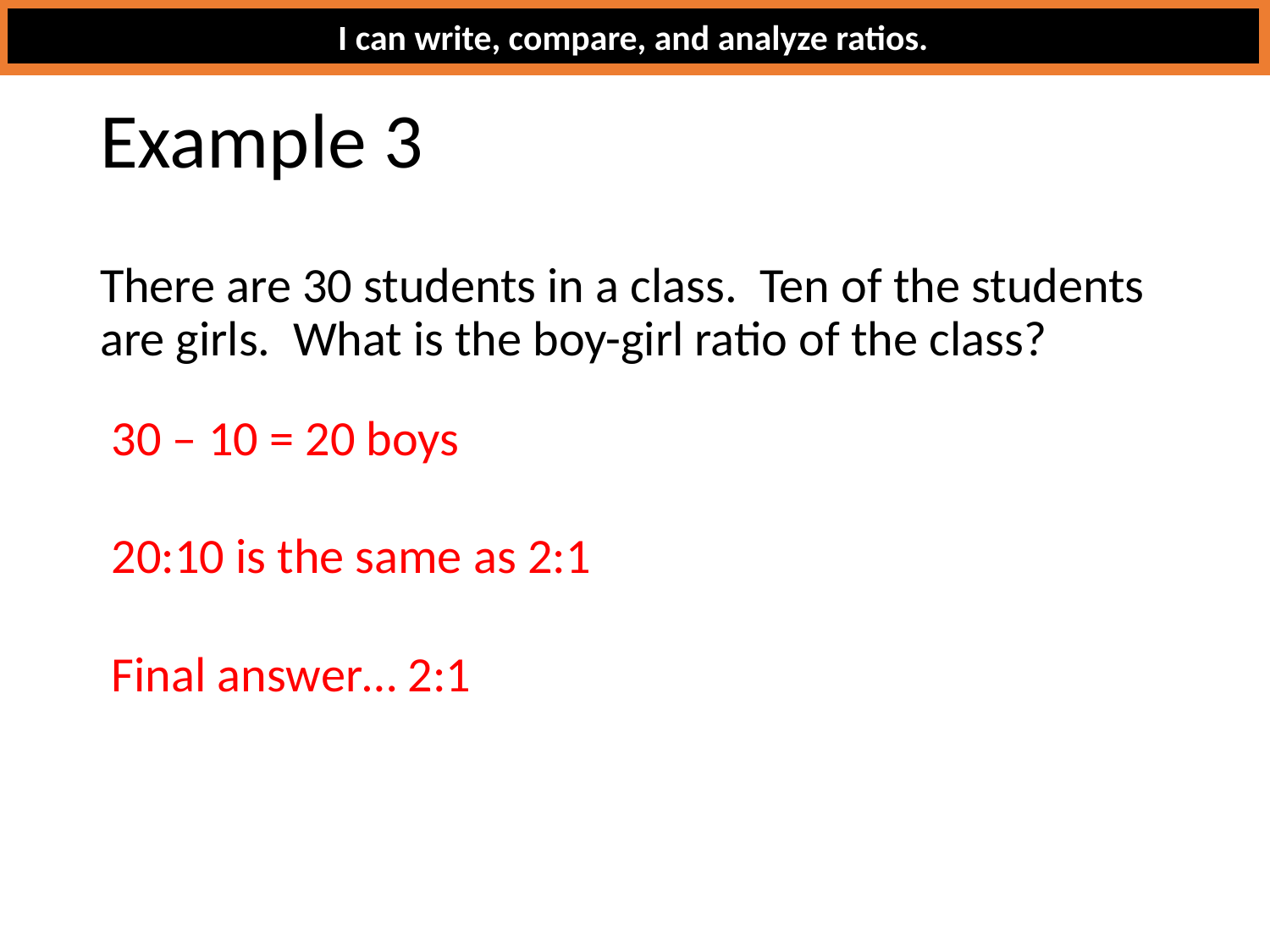

I can write, compare, and analyze ratios.
# Example 3
There are 30 students in a class.  Ten of the students are girls.  What is the boy-girl ratio of the class?

30 – 10 = 20 boys

20:10 is the same as 2:1

Final answer… 2:1